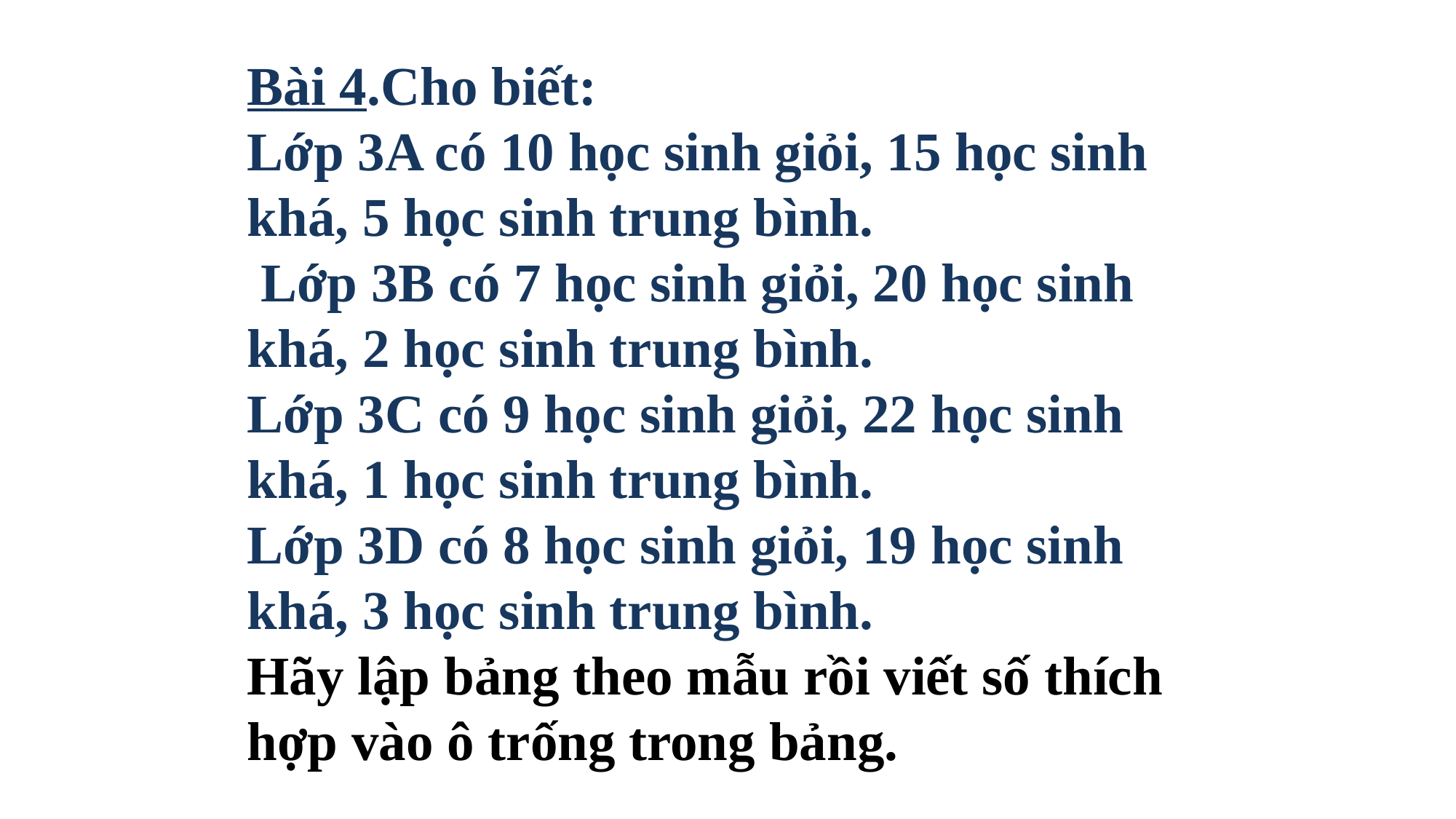

Bài 4.Cho biết:
Lớp 3A có 10 học sinh giỏi, 15 học sinh khá, 5 học sinh trung bình.
 Lớp 3B có 7 học sinh giỏi, 20 học sinh khá, 2 học sinh trung bình.
Lớp 3C có 9 học sinh giỏi, 22 học sinh khá, 1 học sinh trung bình.
Lớp 3D có 8 học sinh giỏi, 19 học sinh khá, 3 học sinh trung bình.
Hãy lập bảng theo mẫu rồi viết số thích hợp vào ô trống trong bảng.